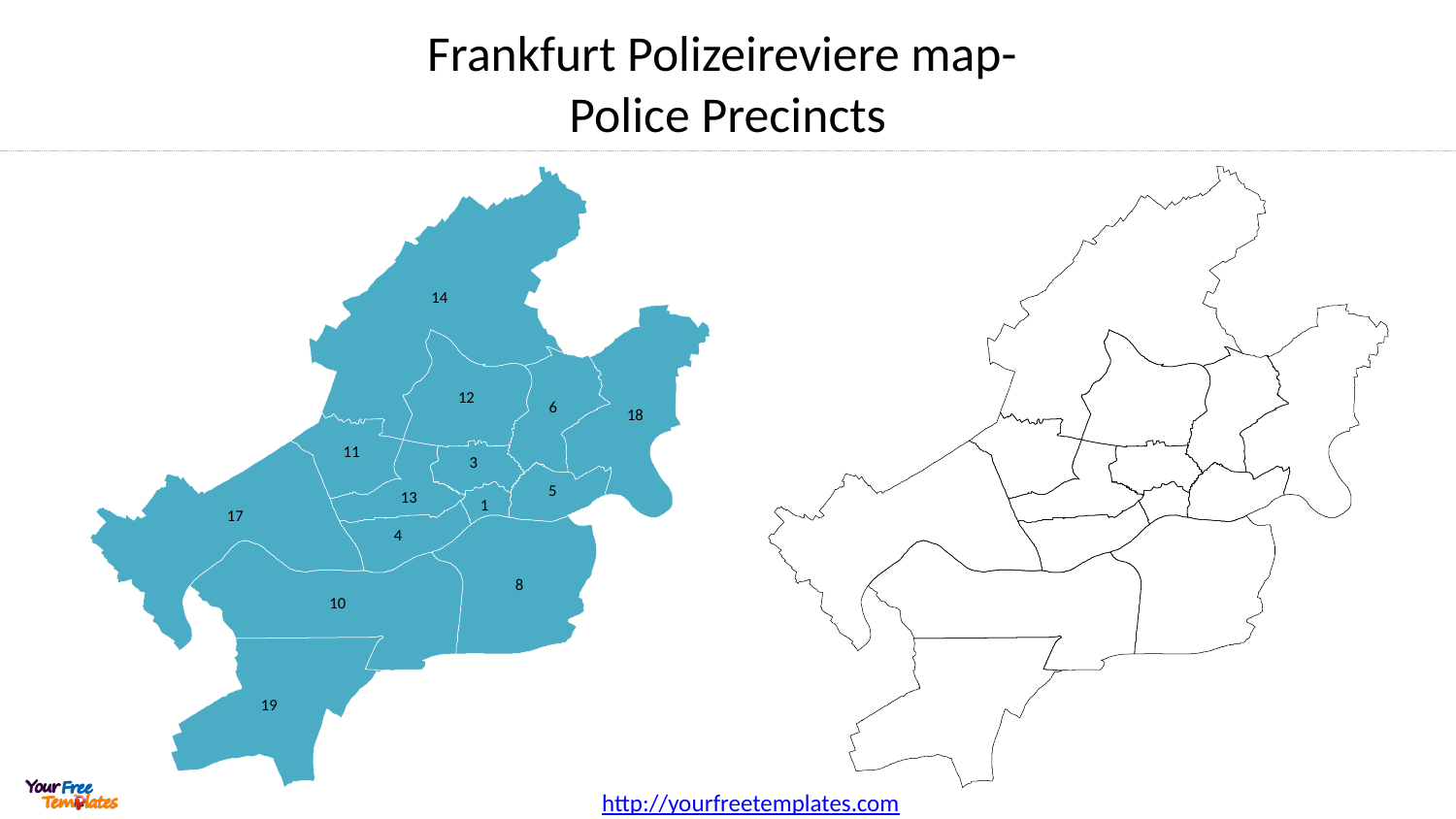

# Frankfurt Polizeireviere map- Police Precincts

14
12
6
18
11
3
5
13
1
17
4
8
10
19